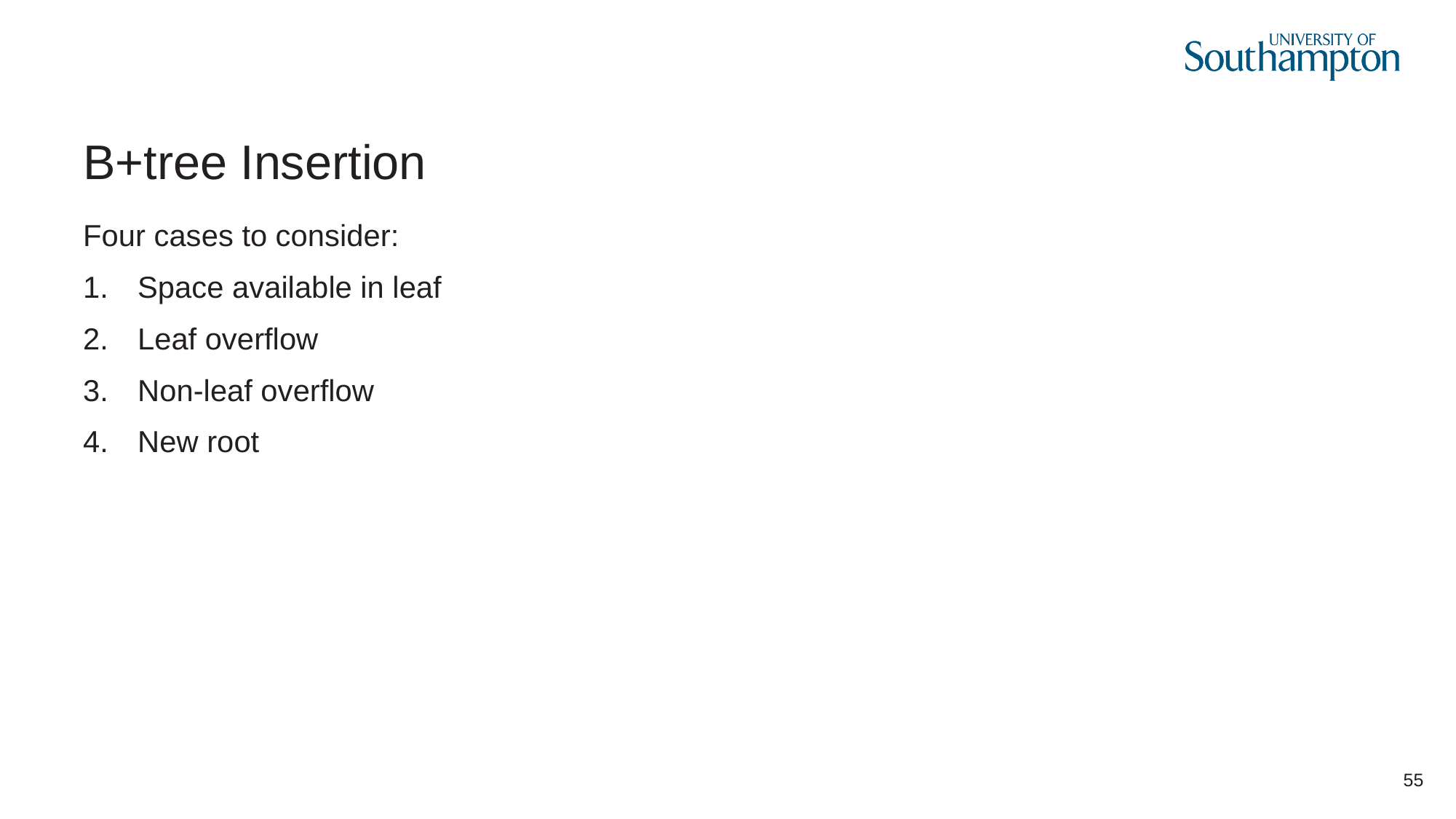

# B+tree Insertion
Four cases to consider:
Space available in leaf
Leaf overflow
Non-leaf overflow
New root